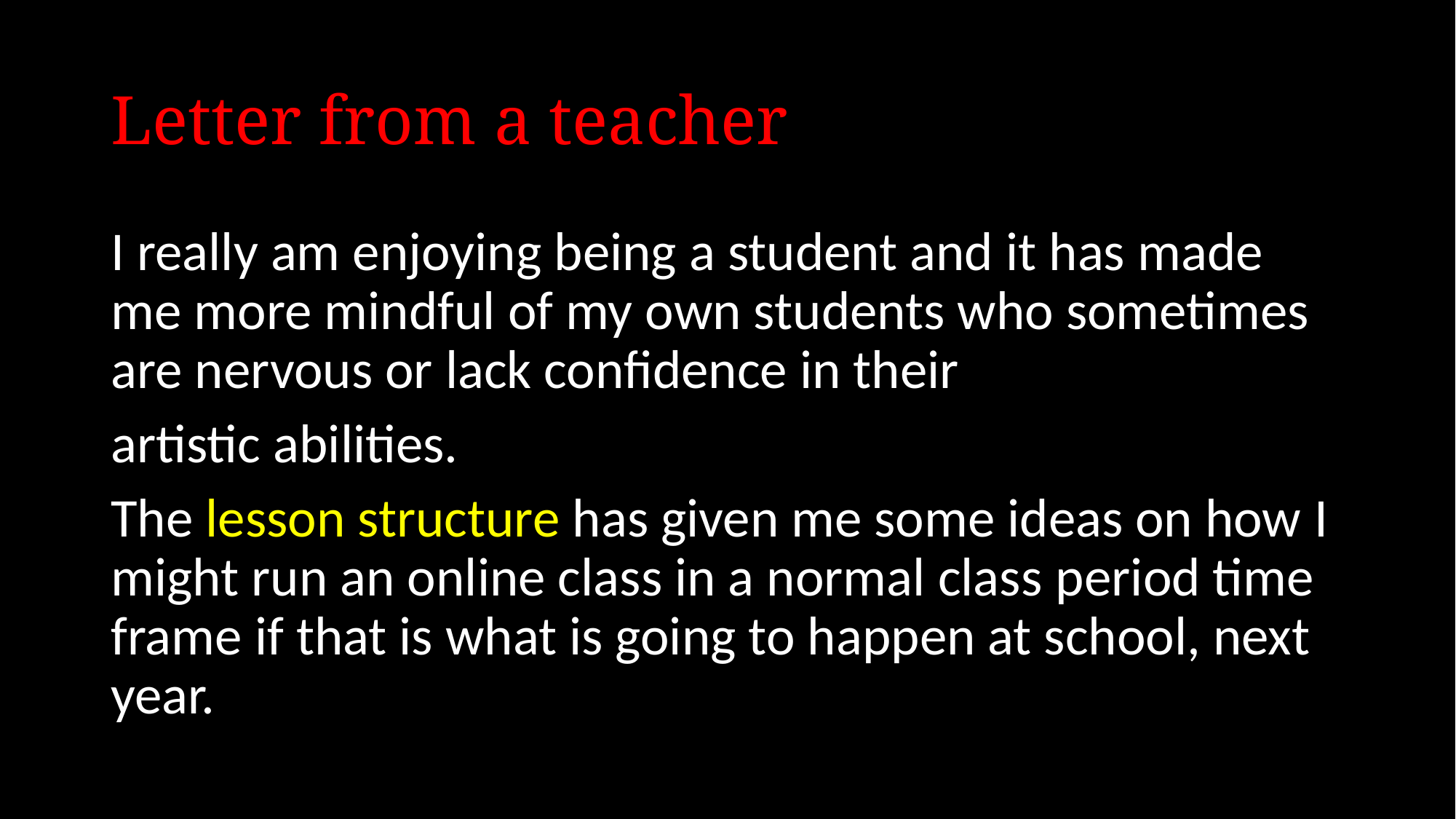

# Letter from a teacher
I really am enjoying being a student and it has made me more mindful of my own students who sometimes are nervous or lack confidence in their
artistic abilities.
The lesson structure has given me some ideas on how I might run an online class in a normal class period time frame if that is what is going to happen at school, next year.